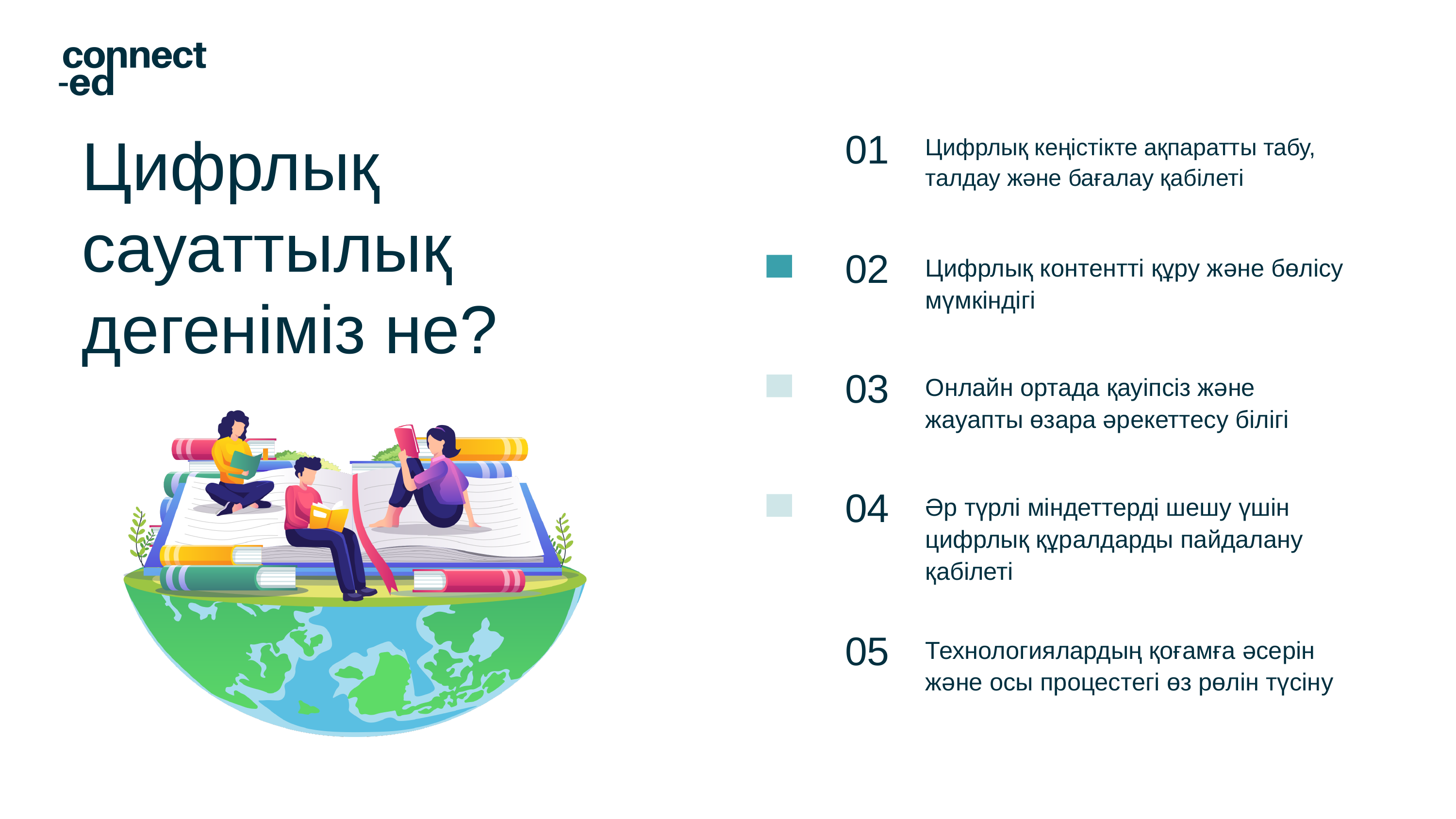

Цифрлық сауаттылық дегеніміз не?
01
Цифрлық кеңістікте ақпаратты табу, талдау және бағалау қабілеті
02
Цифрлық контентті құру және бөлісу мүмкіндігі

03
Онлайн ортада қауіпсіз және жауапты өзара әрекеттесу білігі

04
Әр түрлі міндеттерді шешу үшін цифрлық құралдарды пайдалану қабілеті

05
Технологиялардың қоғамға әсерін және осы процестегі өз рөлін түсіну